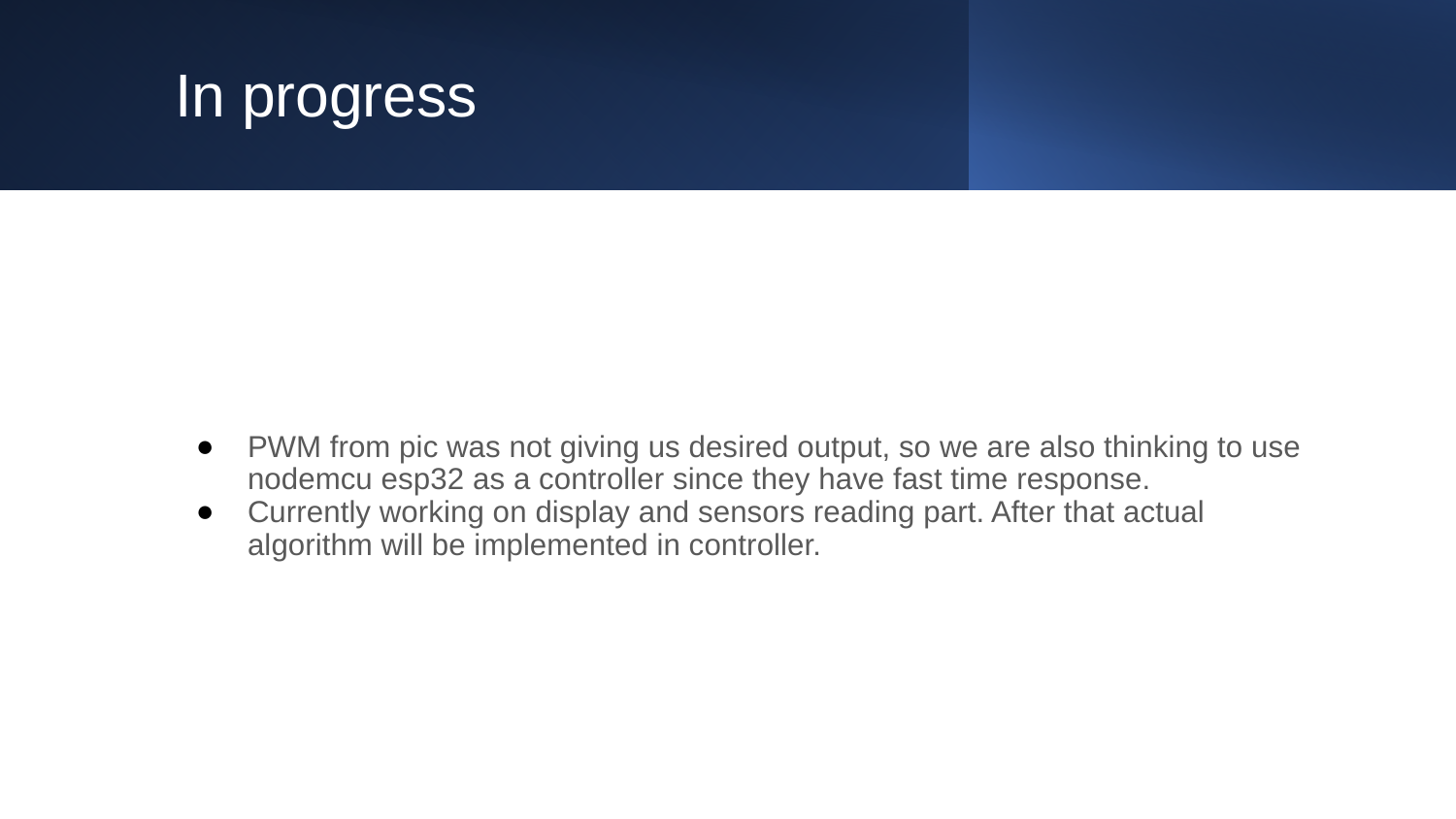

# In progress
PWM from pic was not giving us desired output, so we are also thinking to use nodemcu esp32 as a controller since they have fast time response.
Currently working on display and sensors reading part. After that actual algorithm will be implemented in controller.